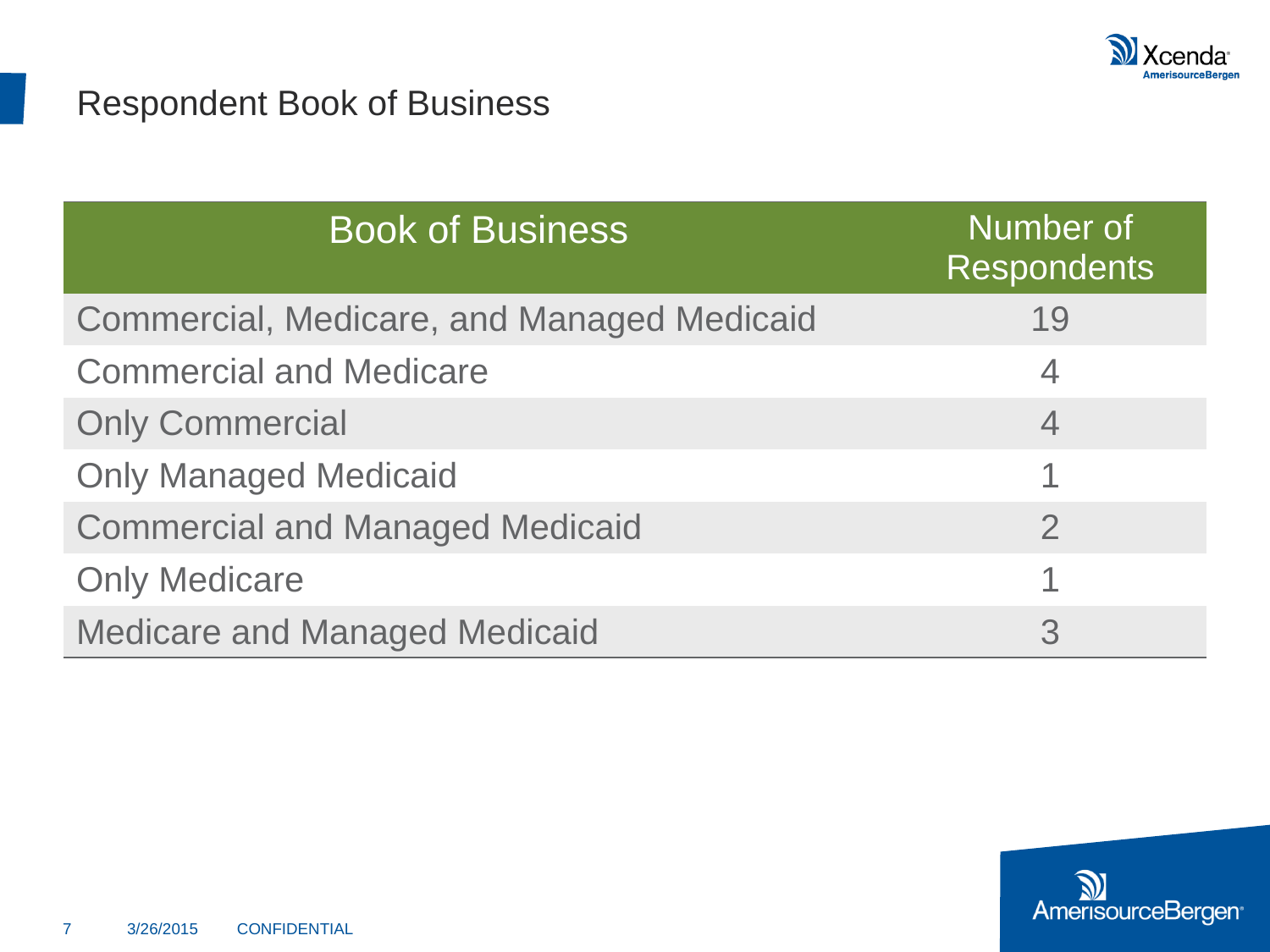

Respondent Book of Business
| Book of Business | Number of Respondents |
| --- | --- |
| Commercial, Medicare, and Managed Medicaid | 19 |
| Commercial and Medicare | 4 |
| Only Commercial | 4 |
| Only Managed Medicaid | 1 |
| Commercial and Managed Medicaid | 2 |
| Only Medicare | 1 |
| Medicare and Managed Medicaid | 3 |
7
3/26/2015
CONFIDENTIAL